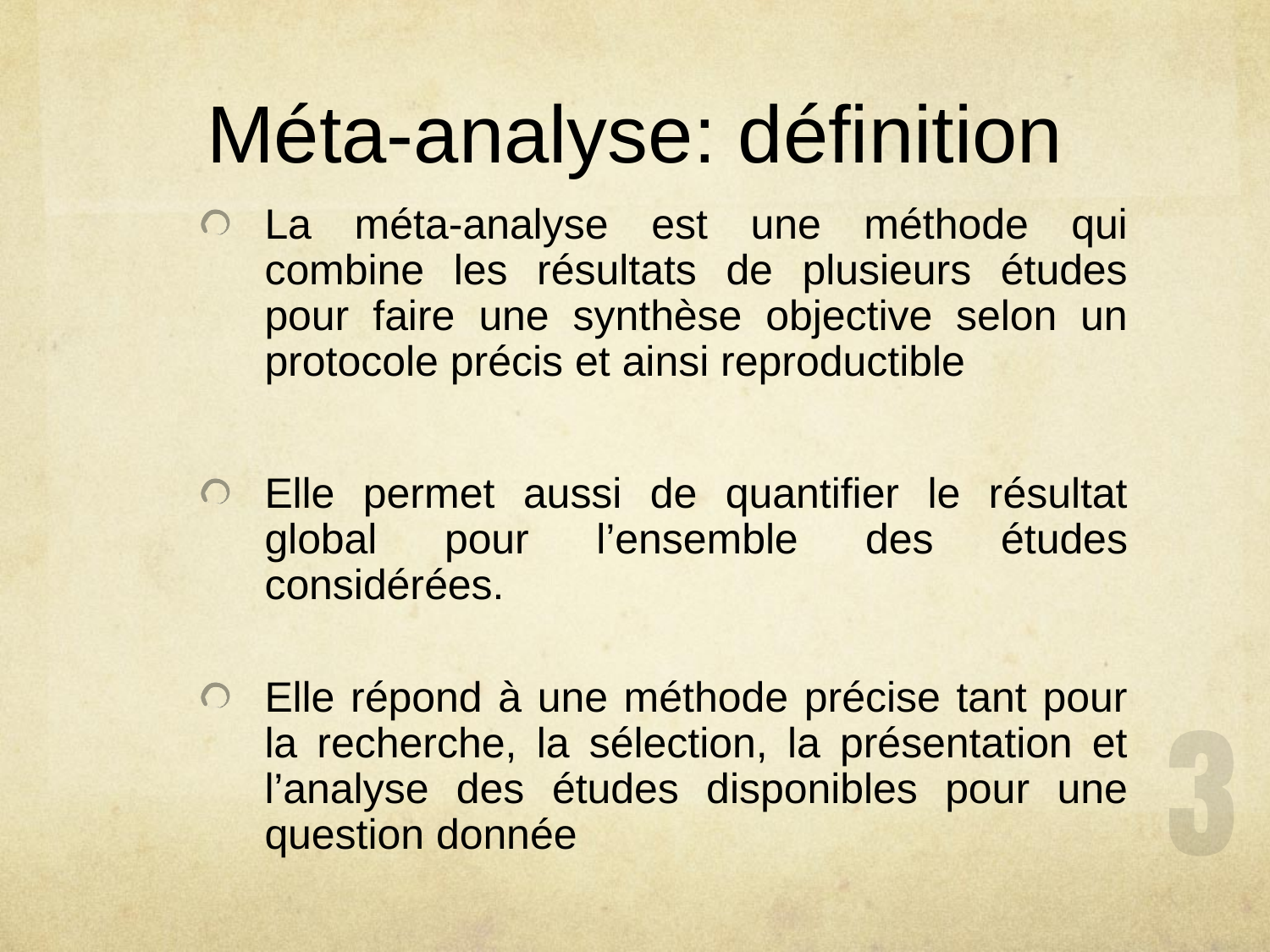

# Méta-analyse: définition
La méta-analyse est une méthode qui combine les résultats de plusieurs études pour faire une synthèse objective selon un protocole précis et ainsi reproductible

Elle permet aussi de quantifier le résultat global pour l’ensemble des études considérées.

Elle répond à une méthode précise tant pour la recherche, la sélection, la présentation et l’analyse des études disponibles pour une question donnée
3